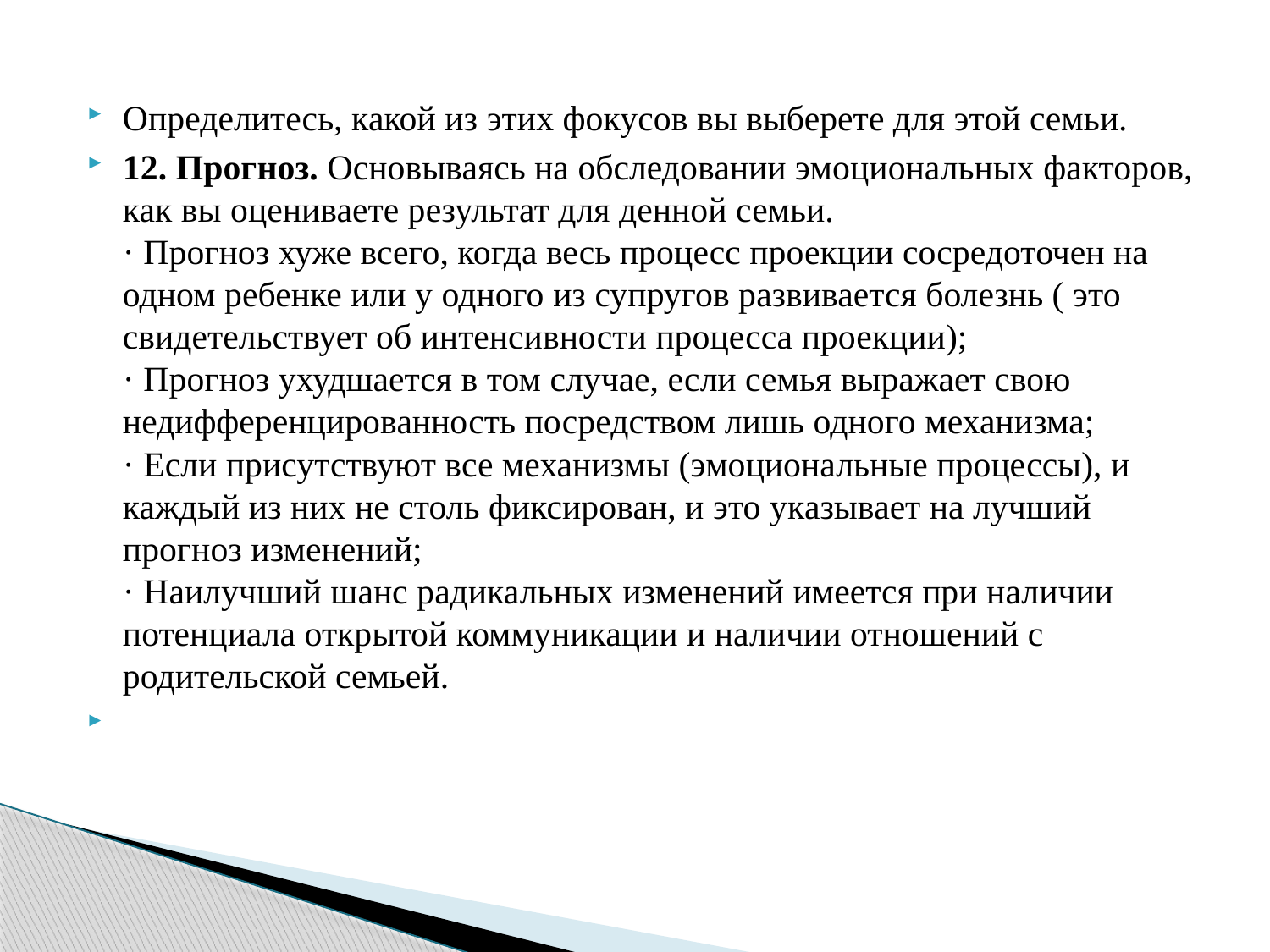

Определитесь, какой из этих фокусов вы выберете для этой семьи.
12. Прогноз. Основываясь на обследовании эмоциональных факторов, как вы оцениваете результат для денной семьи. 
· Прогноз хуже всего, когда весь процесс проекции сосредоточен на одном ребенке или у одного из супругов развивается болезнь ( это свидетельствует об интенсивности процесса проекции); 
· Прогноз ухудшается в том случае, если семья выражает свою недифференцированность посредством лишь одного механизма; 
· Если присутствуют все механизмы (эмоциональные процессы), и каждый из них не столь фиксирован, и это указывает на лучший прогноз изменений; 
· Наилучший шанс радикальных изменений имеется при наличии потенциала открытой коммуникации и наличии отношений с родительской семьей.